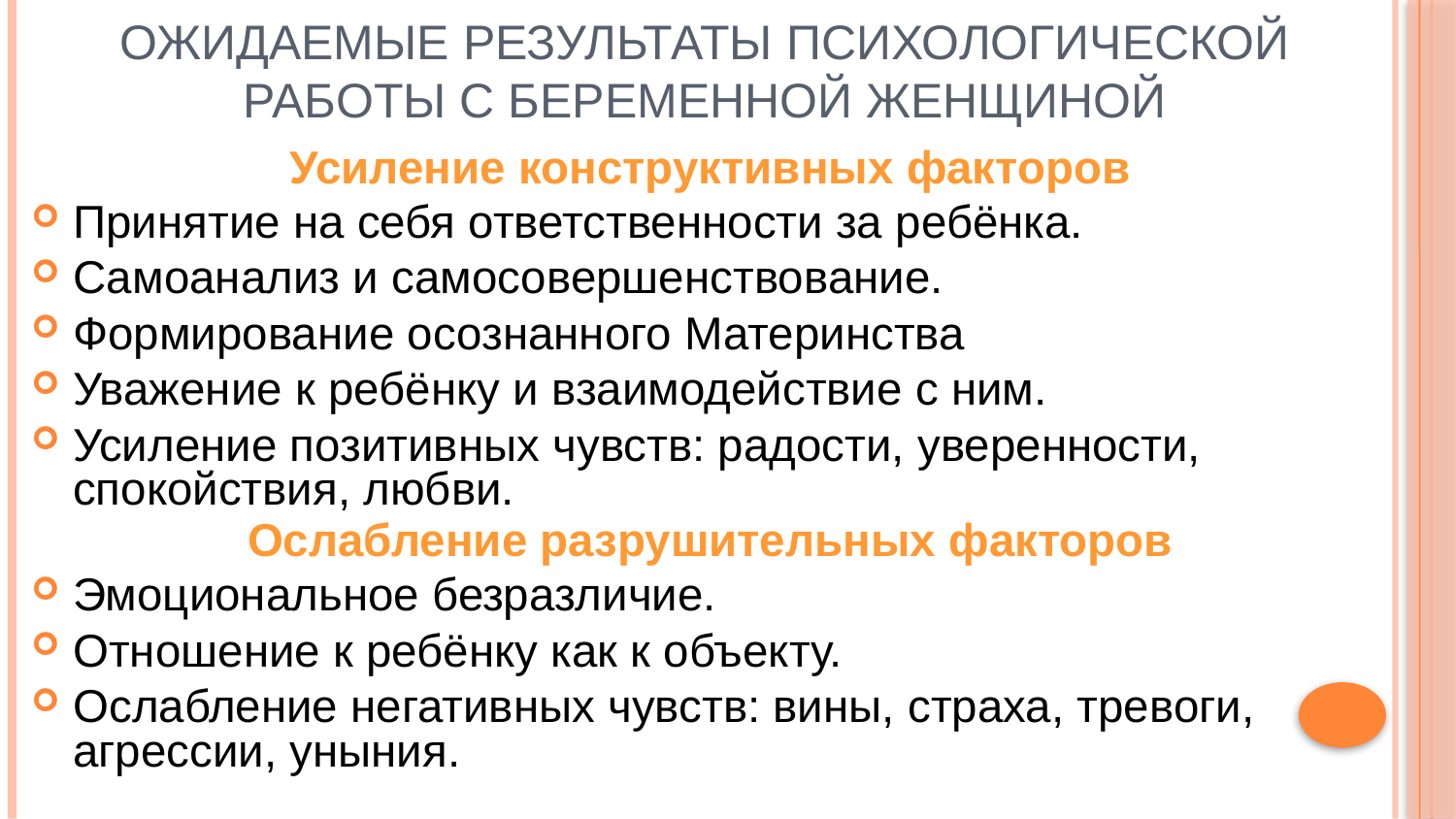

# Ожидаемые результаты психологической работы с беременной женщиной
Усиление конструктивных факторов
Принятие на себя ответственности за ребёнка.
Самоанализ и самосовершенствование.
Формирование осознанного Материнства
Уважение к ребёнку и взаимодействие с ним.
Усиление позитивных чувств: радости, уверенности, спокойствия, любви.
Ослабление разрушительных факторов
Эмоциональное безразличие.
Отношение к ребёнку как к объекту.
Ослабление негативных чувств: вины, страха, тревоги, агрессии, уныния.